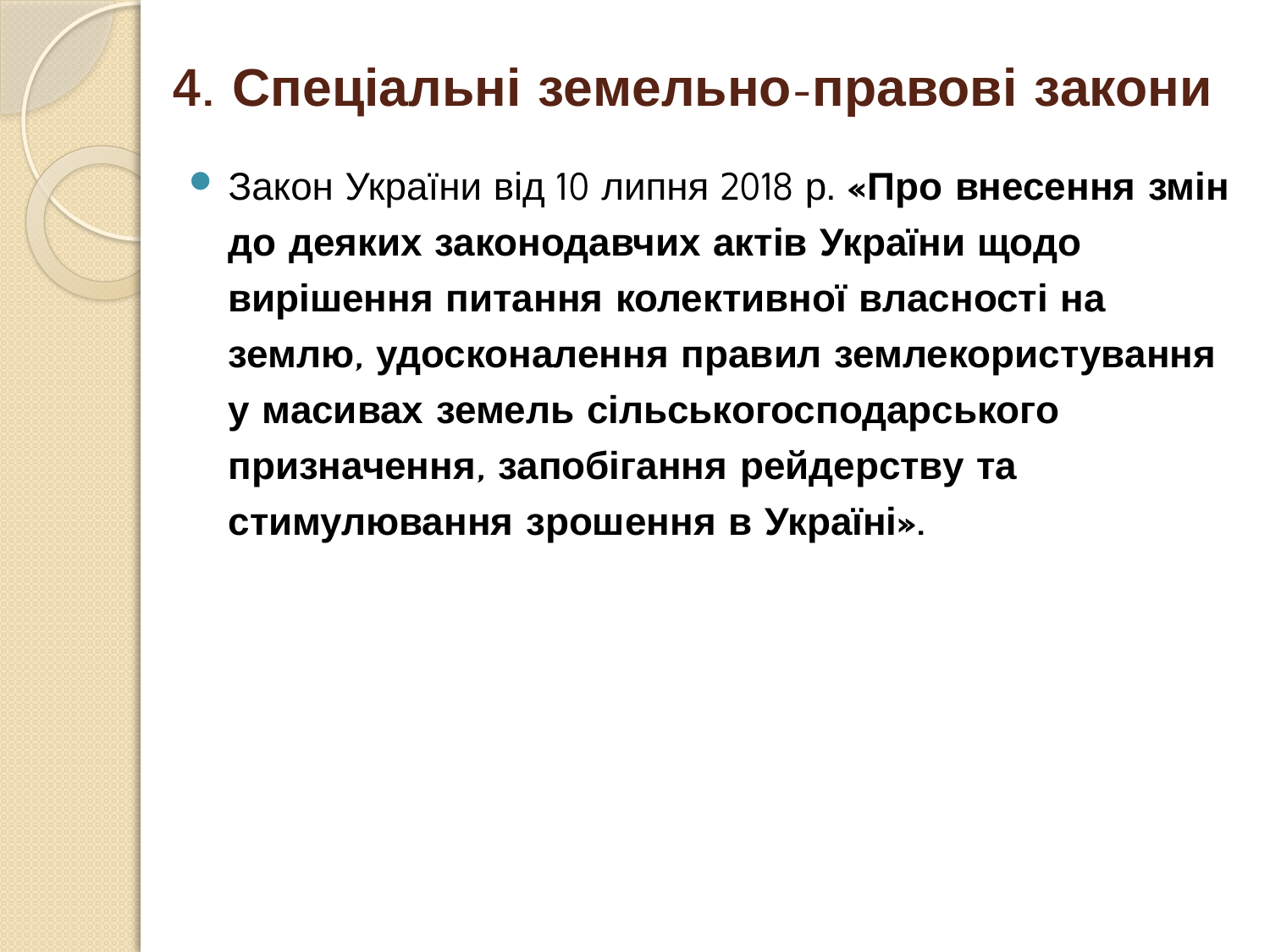

# 4. Спеціальні земельно-правові закони
Закон України від 10 липня 2018 р. «Про внесення змін до деяких законодавчих актів України щодо вирішення питання колективної власності на землю, удосконалення правил землекористування у масивах земель сільськогосподарського призначення, запобігання рейдерству та стимулювання зрошення в Україні».